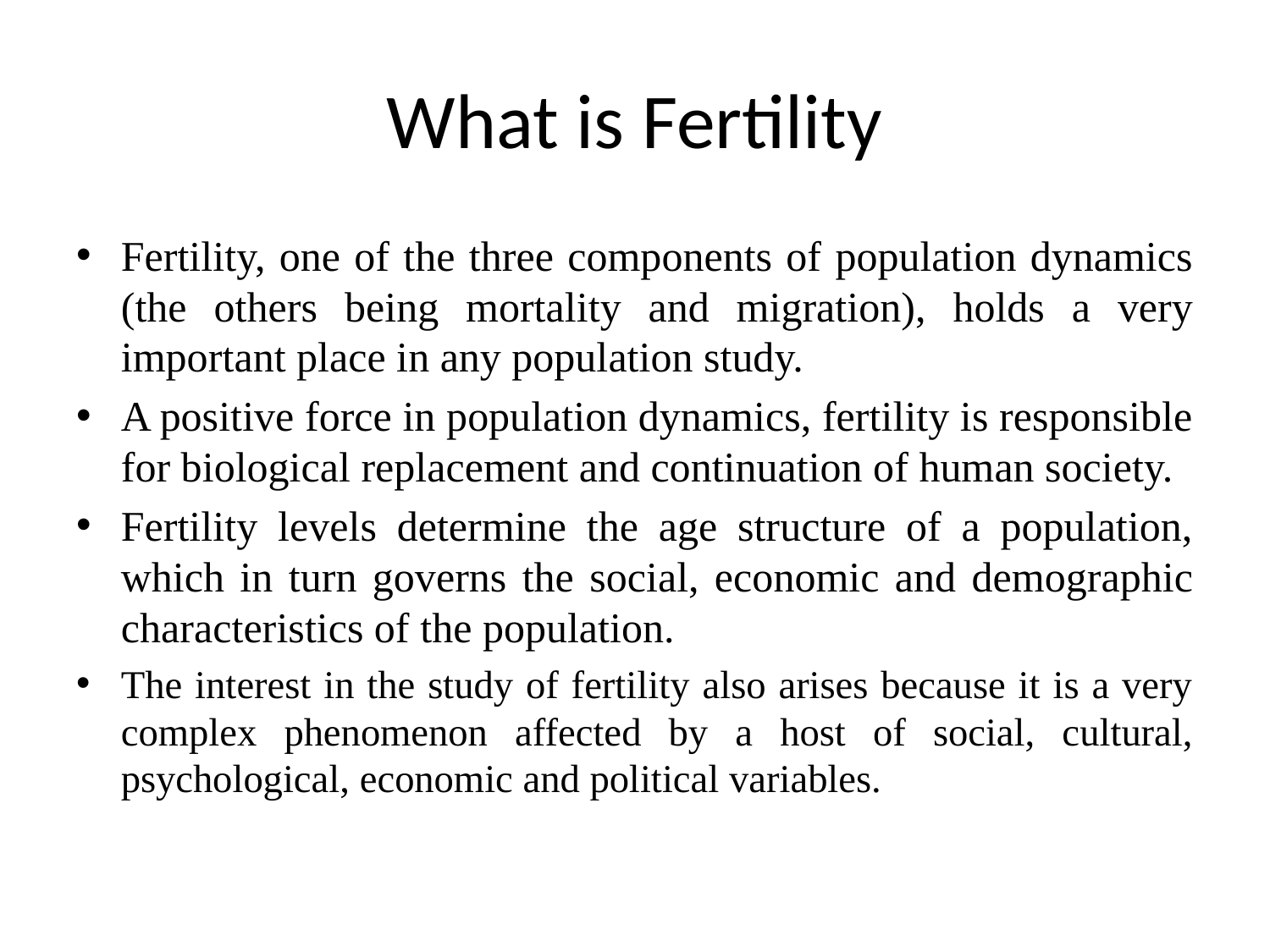

# What is Fertility
Fertility, one of the three components of population dynamics (the others being mortality and migration), holds a very important place in any population study.
A positive force in population dynamics, fertility is responsible for biological replacement and continuation of human society.
Fertility levels determine the age structure of a population, which in turn governs the social, economic and demographic characteristics of the population.
The interest in the study of fertility also arises because it is a very complex phenomenon affected by a host of social, cultural, psychological, economic and political variables.